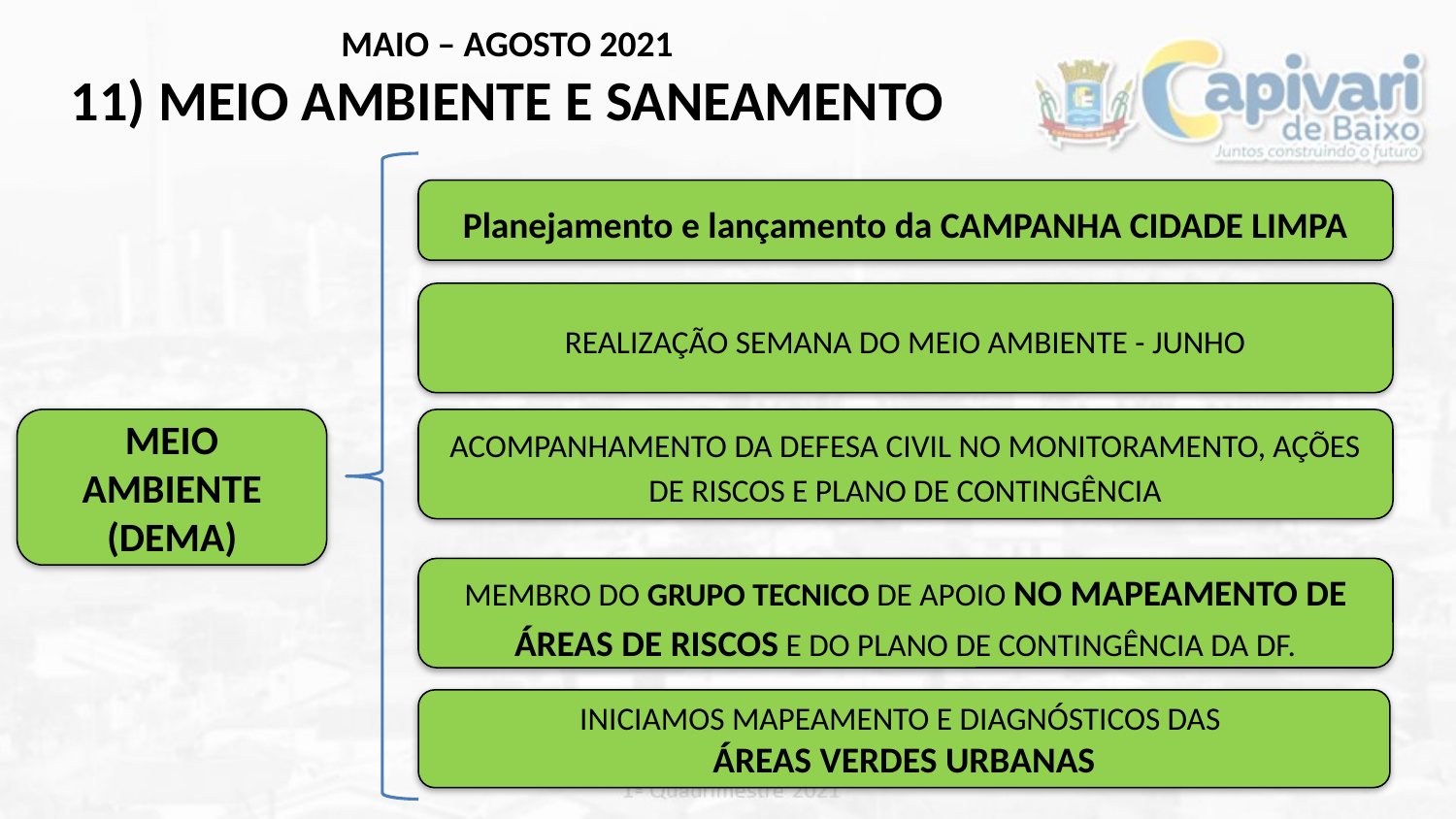

MAIO – AGOSTO 2021
11) MEIO AMBIENTE E SANEAMENTO

Planejamento e lançamento da CAMPANHA CIDADE LIMPA
REALIZAÇÃO SEMANA DO MEIO AMBIENTE - JUNHO
MEIO AMBIENTE
(DEMA)
ACOMPANHAMENTO DA DEFESA CIVIL NO MONITORAMENTO, AÇÕES DE RISCOS E PLANO DE CONTINGÊNCIA
MEMBRO DO GRUPO TECNICO DE APOIO NO MAPEAMENTO DE ÁREAS DE RISCOS E DO PLANO DE CONTINGÊNCIA DA DF.
INICIAMOS MAPEAMENTO E DIAGNÓSTICOS DAS
ÁREAS VERDES URBANAS